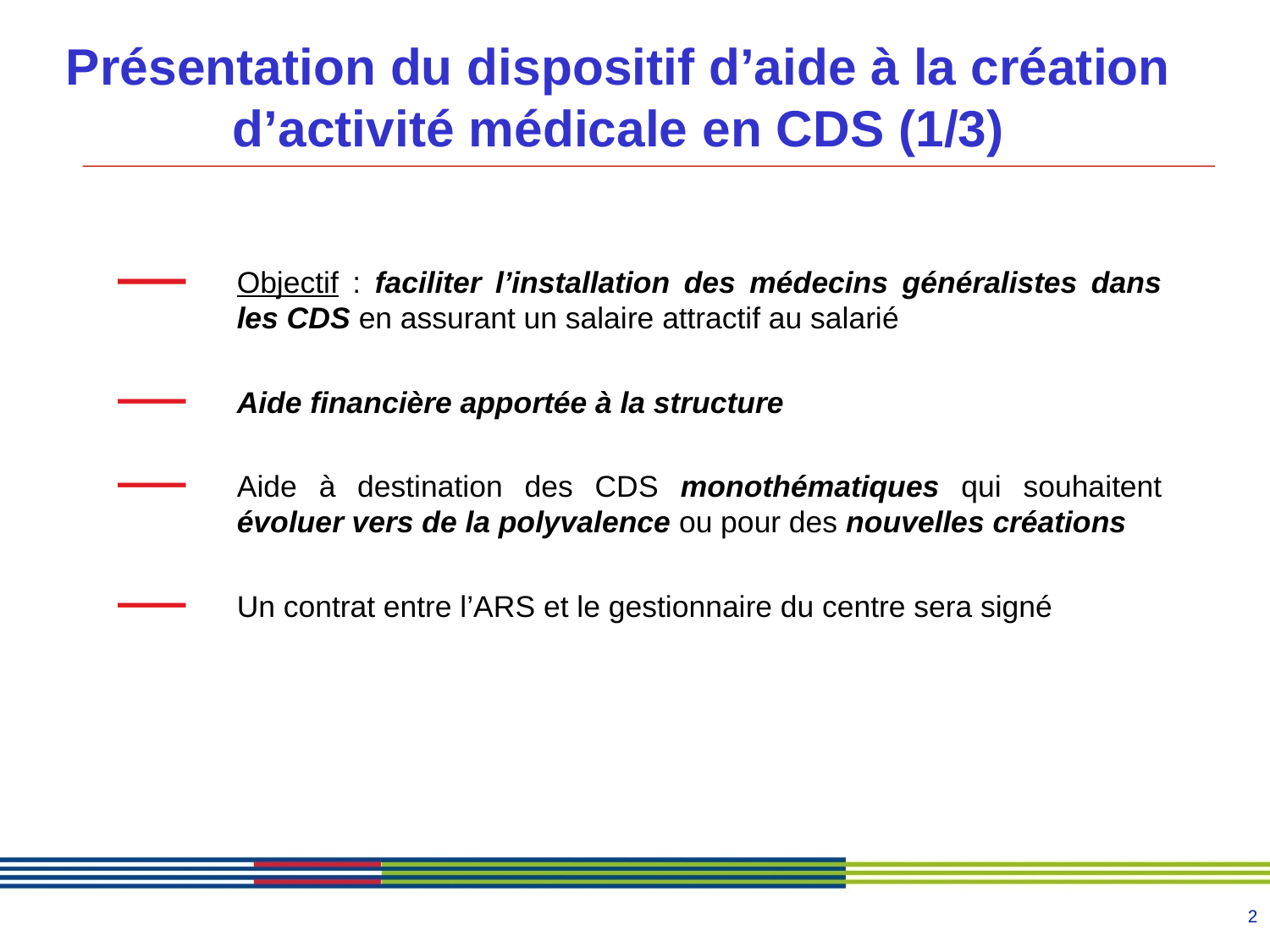

# Présentation du dispositif d’aide à la création d’activité médicale en CDS (1/3)

Objectif : faciliter l’installation des médecins généralistes dans les CDS en assurant un salaire attractif au salarié

Aide financière apportée à la structure

Aide à destination des CDS monothématiques qui souhaitent évoluer vers de la polyvalence ou pour des nouvelles créations

Un contrat entre l’ARS et le gestionnaire du centre sera signé